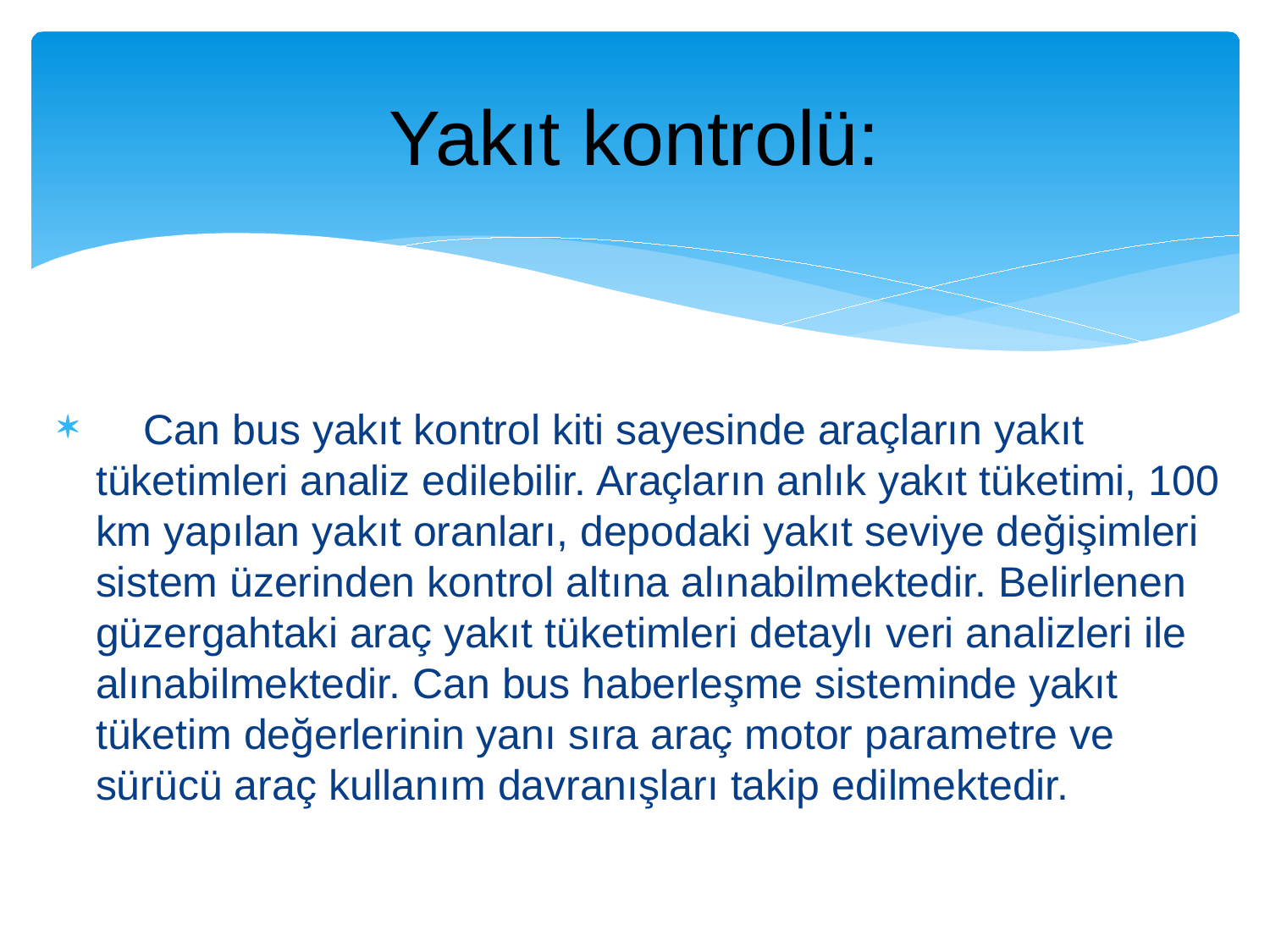

# Yakıt kontrolü:
    Can bus yakıt kontrol kiti sayesinde araçların yakıt tüketimleri analiz edilebilir. Araçların anlık yakıt tüketimi, 100 km yapılan yakıt oranları, depodaki yakıt seviye değişimleri sistem üzerinden kontrol altına alınabilmektedir. Belirlenen güzergahtaki araç yakıt tüketimleri detaylı veri analizleri ile alınabilmektedir. Can bus haberleşme sisteminde yakıt tüketim değerlerinin yanı sıra araç motor parametre ve sürücü araç kullanım davranışları takip edilmektedir.